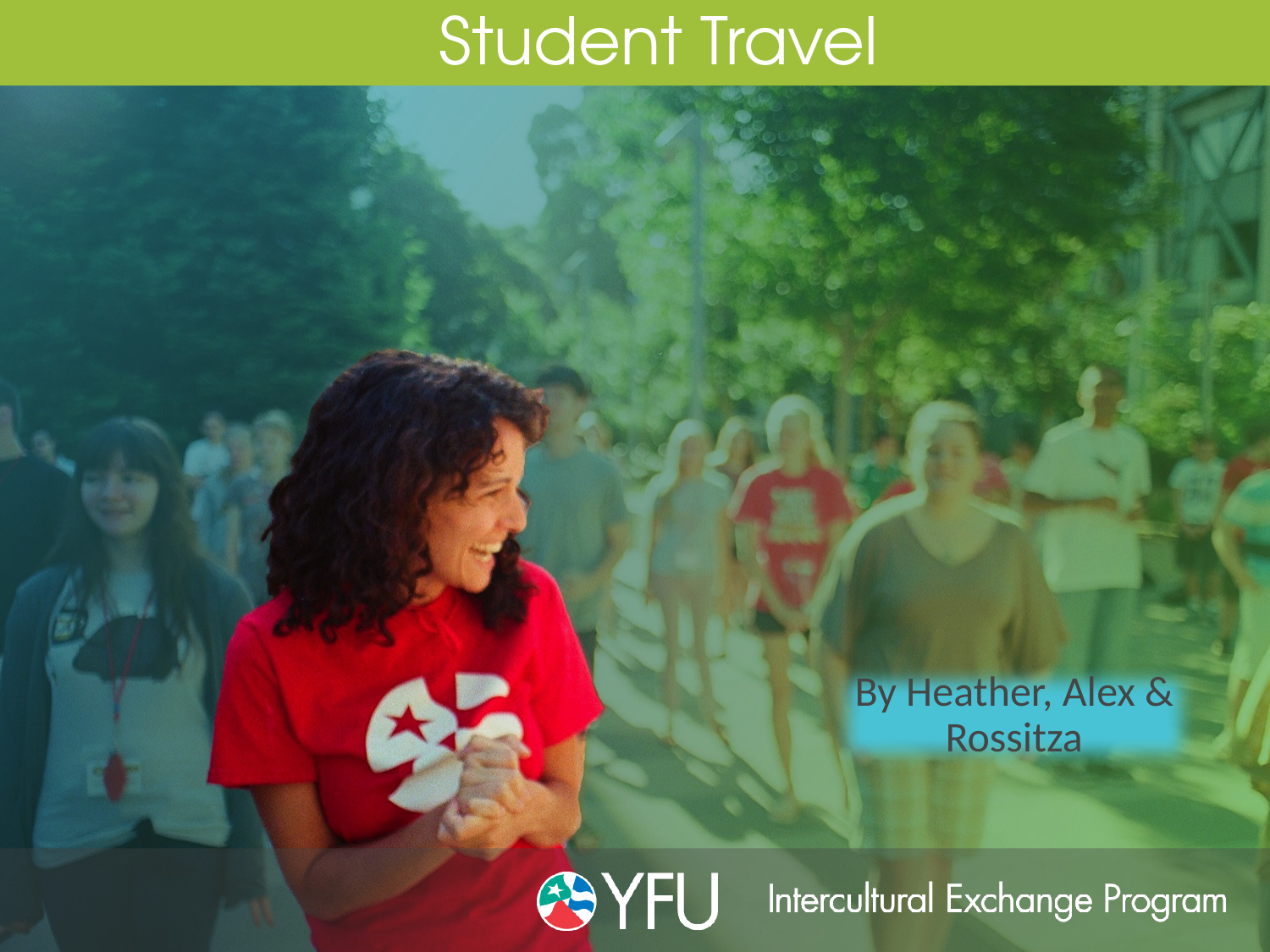

# Student Travel
By Heather, Alex & Rossitza